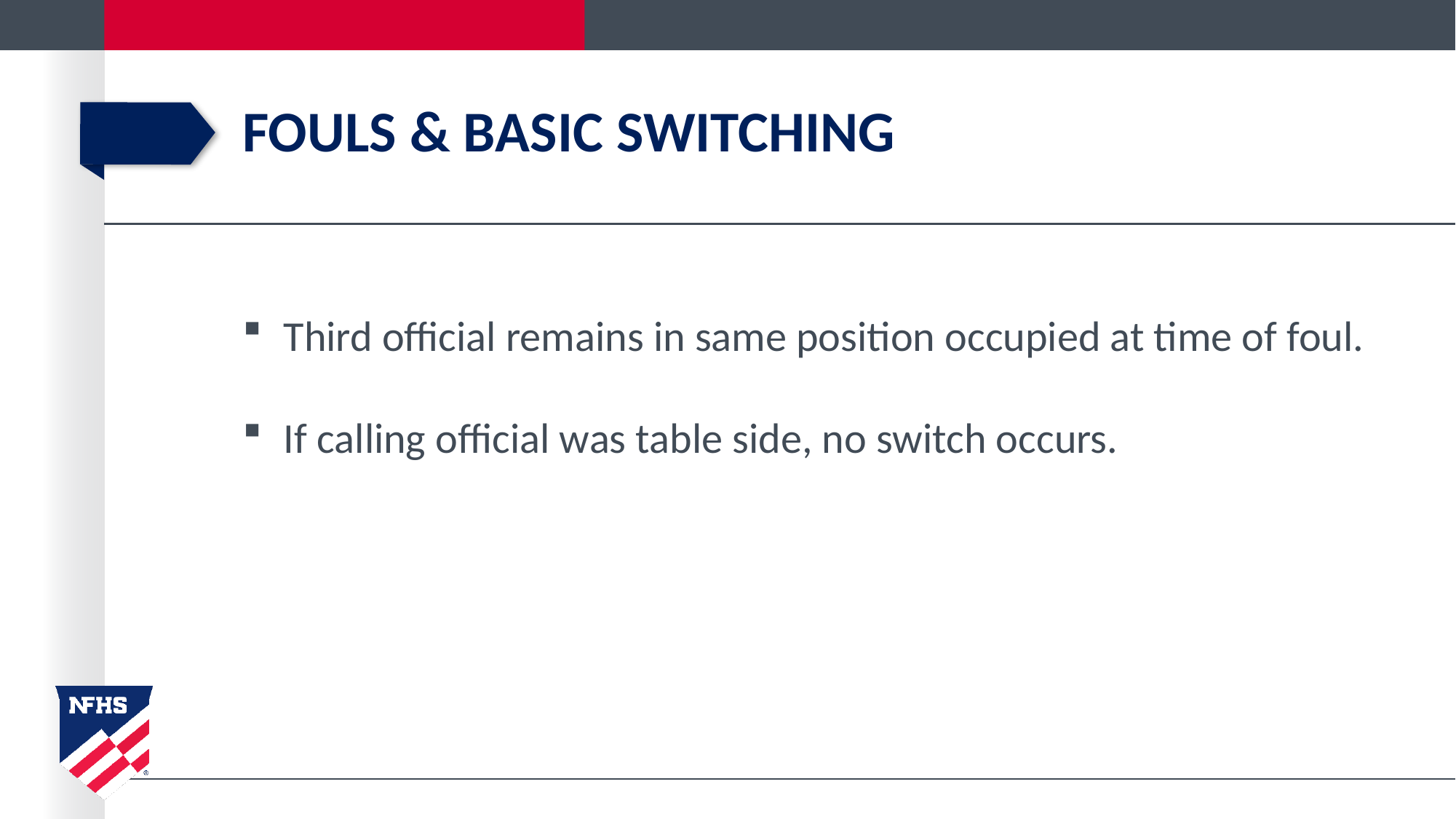

# Fouls & Basic Switching

Third official remains in same position occupied at time of foul.

If calling official was table side, no switch occurs.